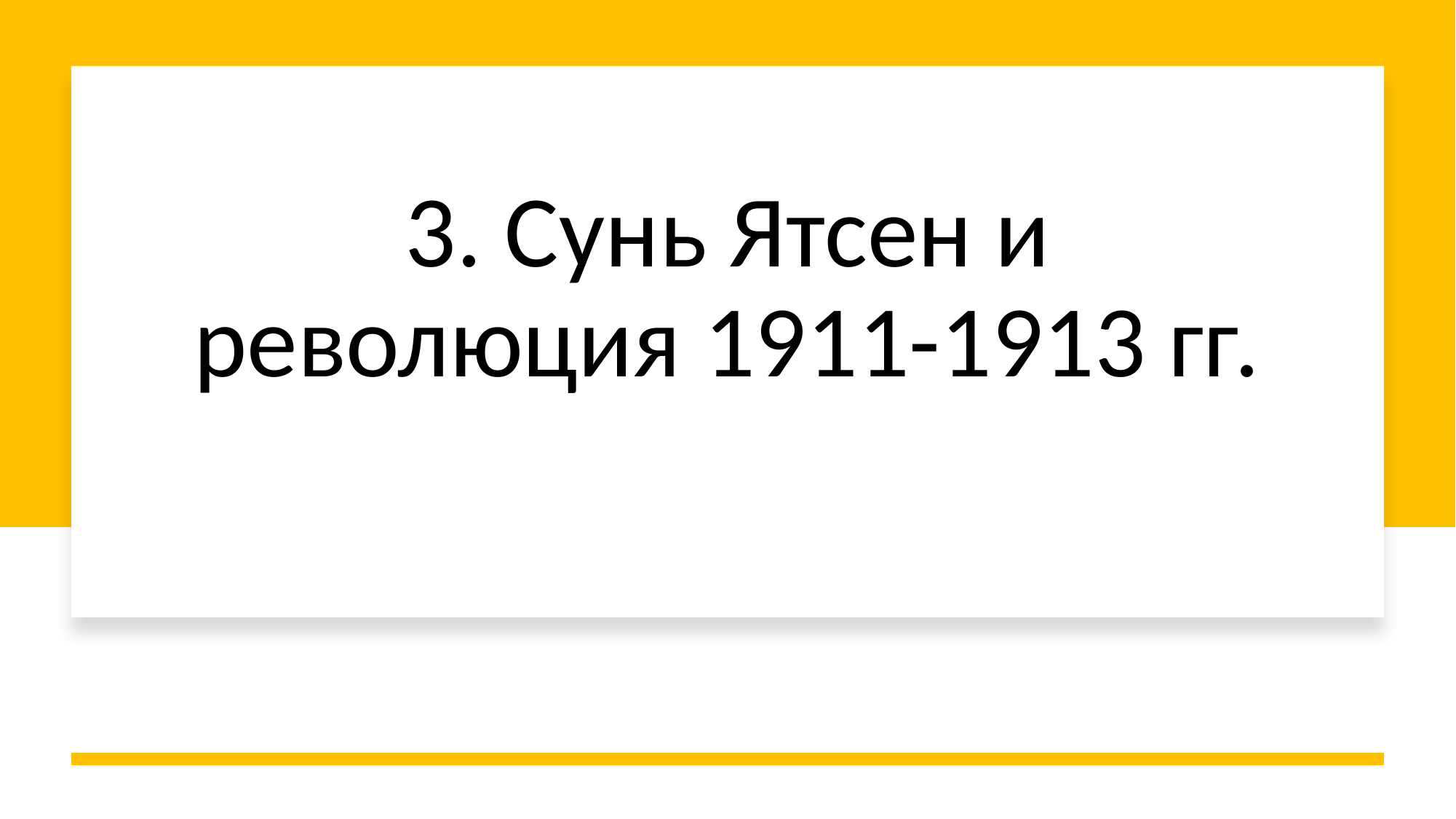

# 3. Сунь Ятсен и революция 1911-1913 гг.